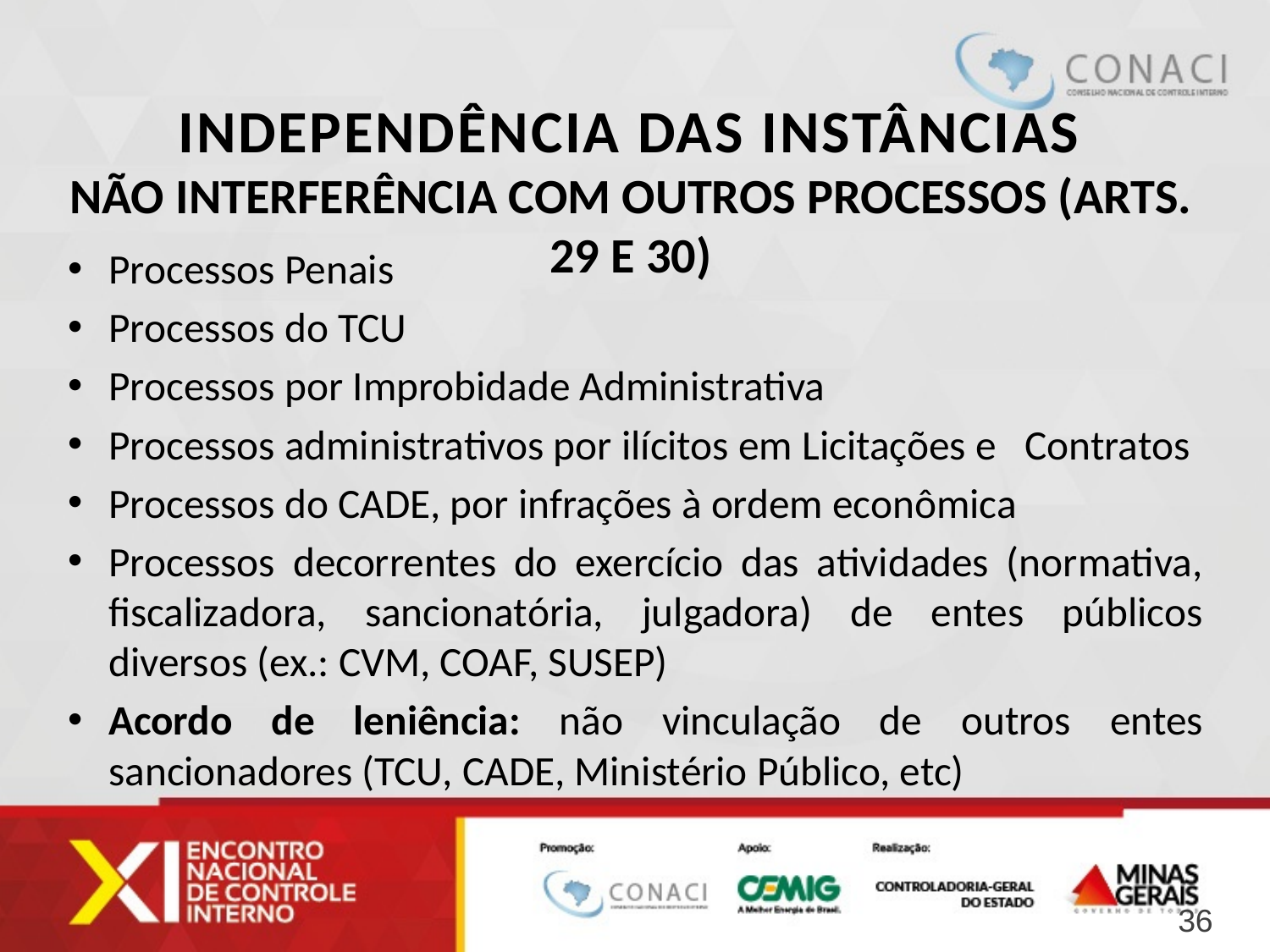

# Independência das Instâncias Não Interferência com outros Processos (arts. 29 e 30)
Processos Penais
Processos do TCU
Processos por Improbidade Administrativa
Processos administrativos por ilícitos em Licitações e   Contratos
Processos do CADE, por infrações à ordem econômica
Processos decorrentes do exercício das atividades (normativa, fiscalizadora, sancionatória, julgadora) de entes públicos diversos (ex.: CVM, COAF, SUSEP)
Acordo de leniência: não vinculação de outros entes sancionadores (TCU, CADE, Ministério Público, etc)

36